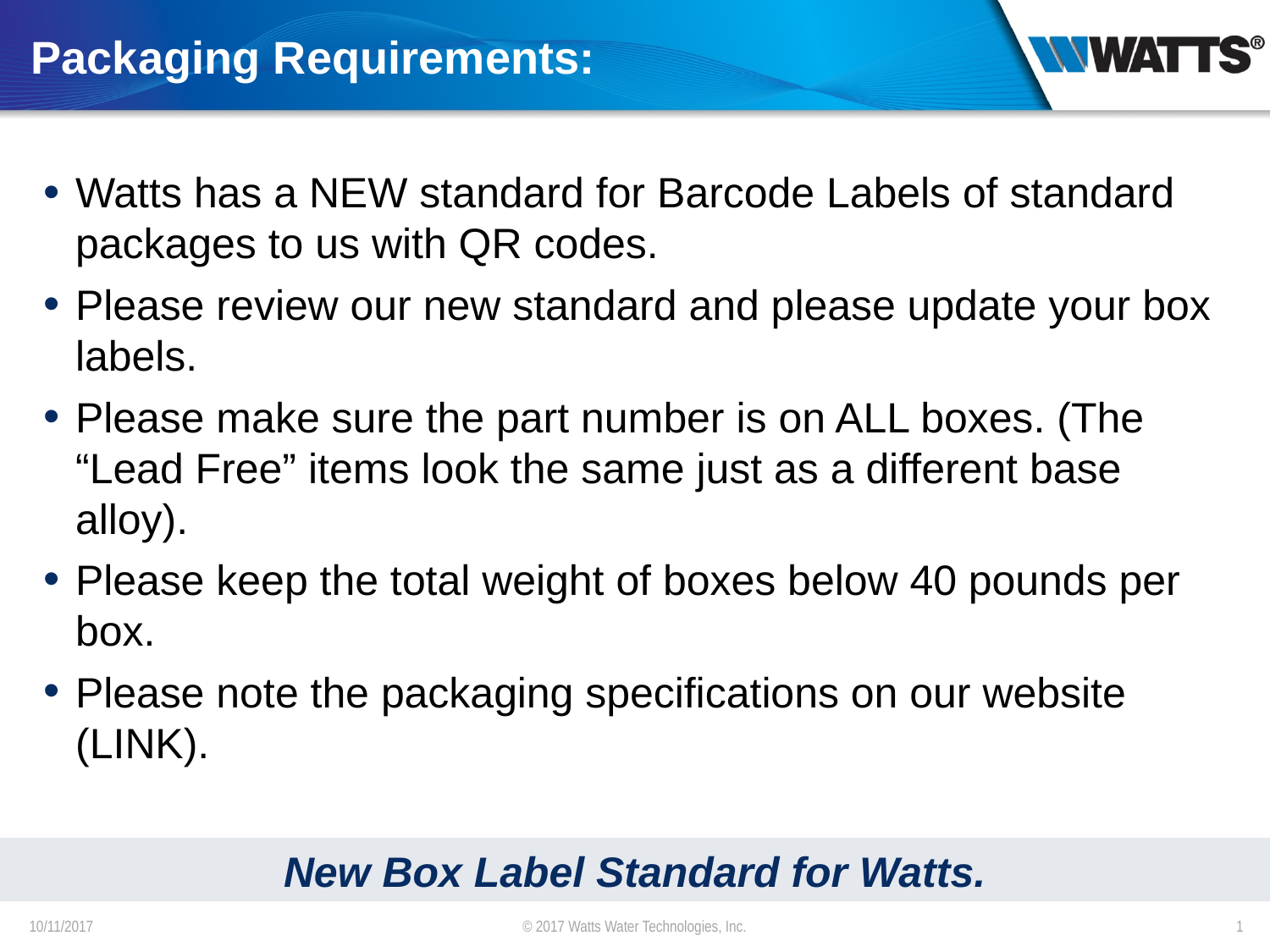

# Packaging Requirements:
Watts has a NEW standard for Barcode Labels of standard packages to us with QR codes.
Please review our new standard and please update your box labels.
Please make sure the part number is on ALL boxes. (The “Lead Free” items look the same just as a different base alloy).
Please keep the total weight of boxes below 40 pounds per box.
Please note the packaging specifications on our website (LINK).

New Box Label Standard for Watts.
1
© 2017 Watts Water Technologies, Inc.
10/11/2017